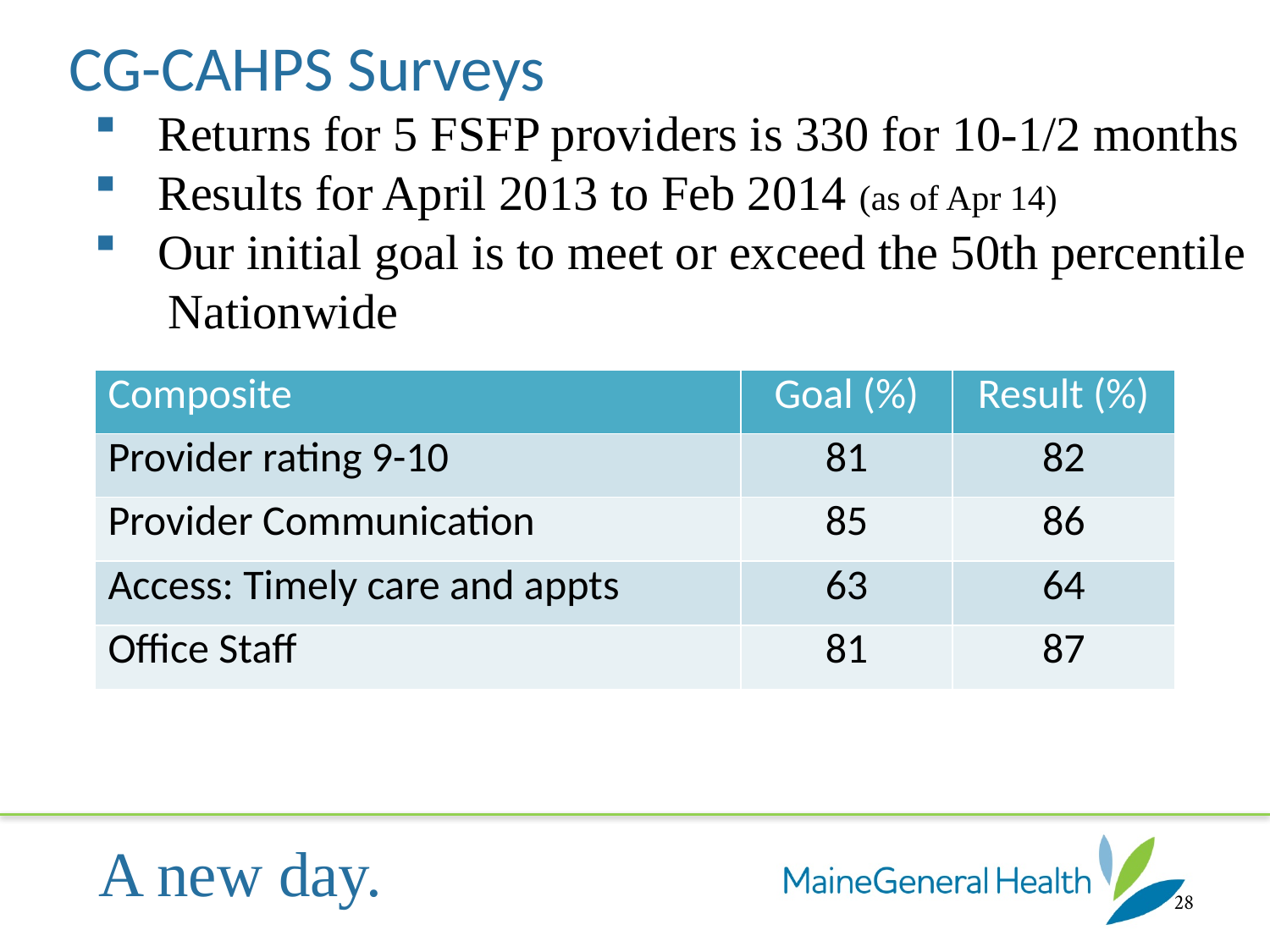

CG-CAHPS Surveys
Returns for 5 FSFP providers is 330 for 10-1/2 months
Results for April 2013 to Feb 2014 (as of Apr 14)
Our initial goal is to meet or exceed the 50th percentile
      Nationwide

| Composite | Goal (%) | Result (%) |
| --- | --- | --- |
| Provider rating 9-10 | 81 | 82 |
| Provider Communication | 85 | 86 |
| Access: Timely care and appts | 63 | 64 |
| Office Staff | 81 | 87 |
28